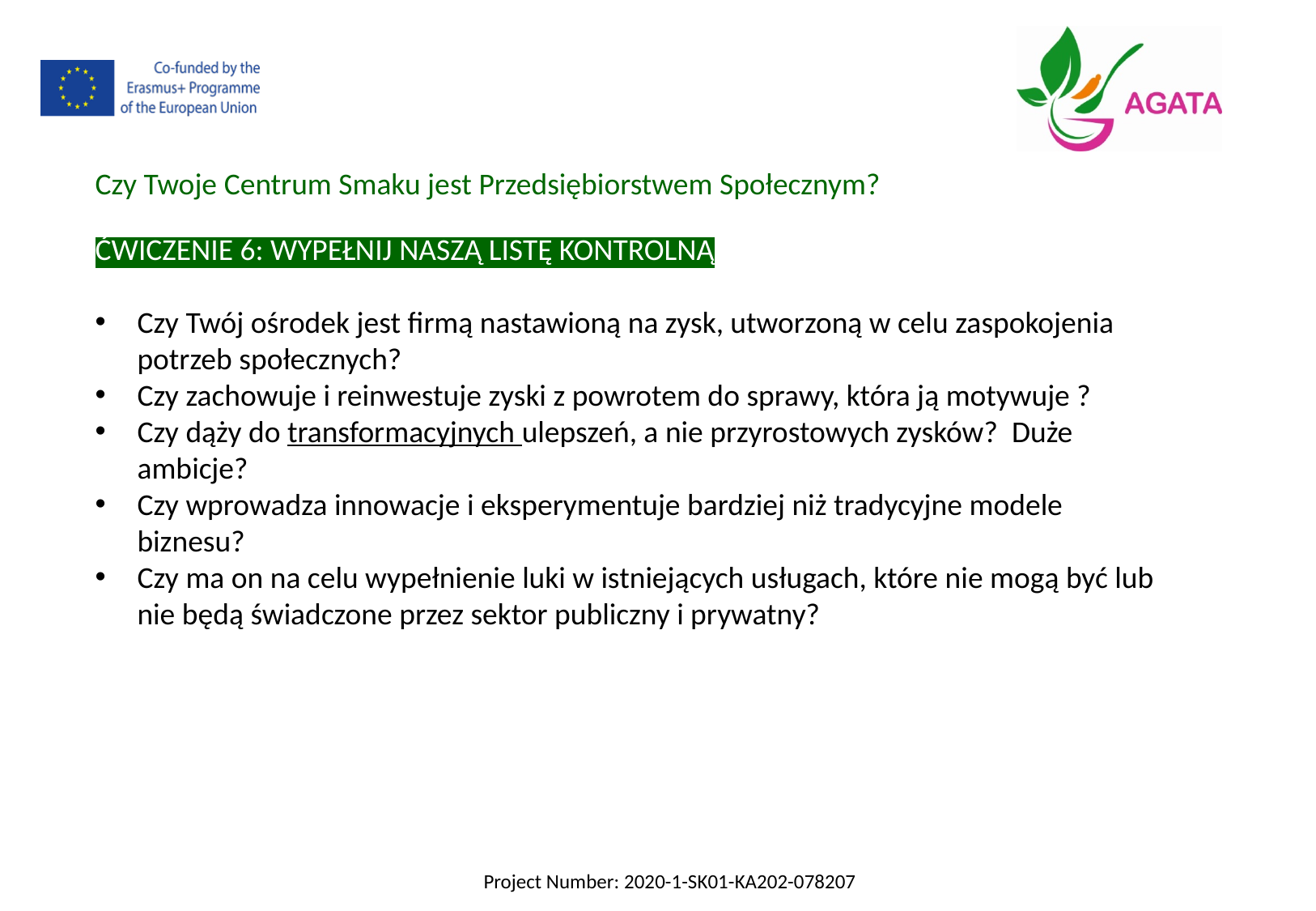

Czy Twoje Centrum Smaku jest Przedsiębiorstwem Społecznym?

ĆWICZENIE 6: WYPEŁNIJ NASZĄ LISTĘ KONTROLNĄ

Czy Twój ośrodek jest firmą nastawioną na zysk, utworzoną w celu zaspokojenia potrzeb społecznych?
Czy zachowuje i reinwestuje zyski z powrotem do sprawy, która ją motywuje ?
Czy dąży do transformacyjnych ulepszeń, a nie przyrostowych zysków?  Duże ambicje?
Czy wprowadza innowacje i eksperymentuje bardziej niż tradycyjne modele biznesu?
Czy ma on na celu wypełnienie luki w istniejących usługach, które nie mogą być lub nie będą świadczone przez sektor publiczny i prywatny?